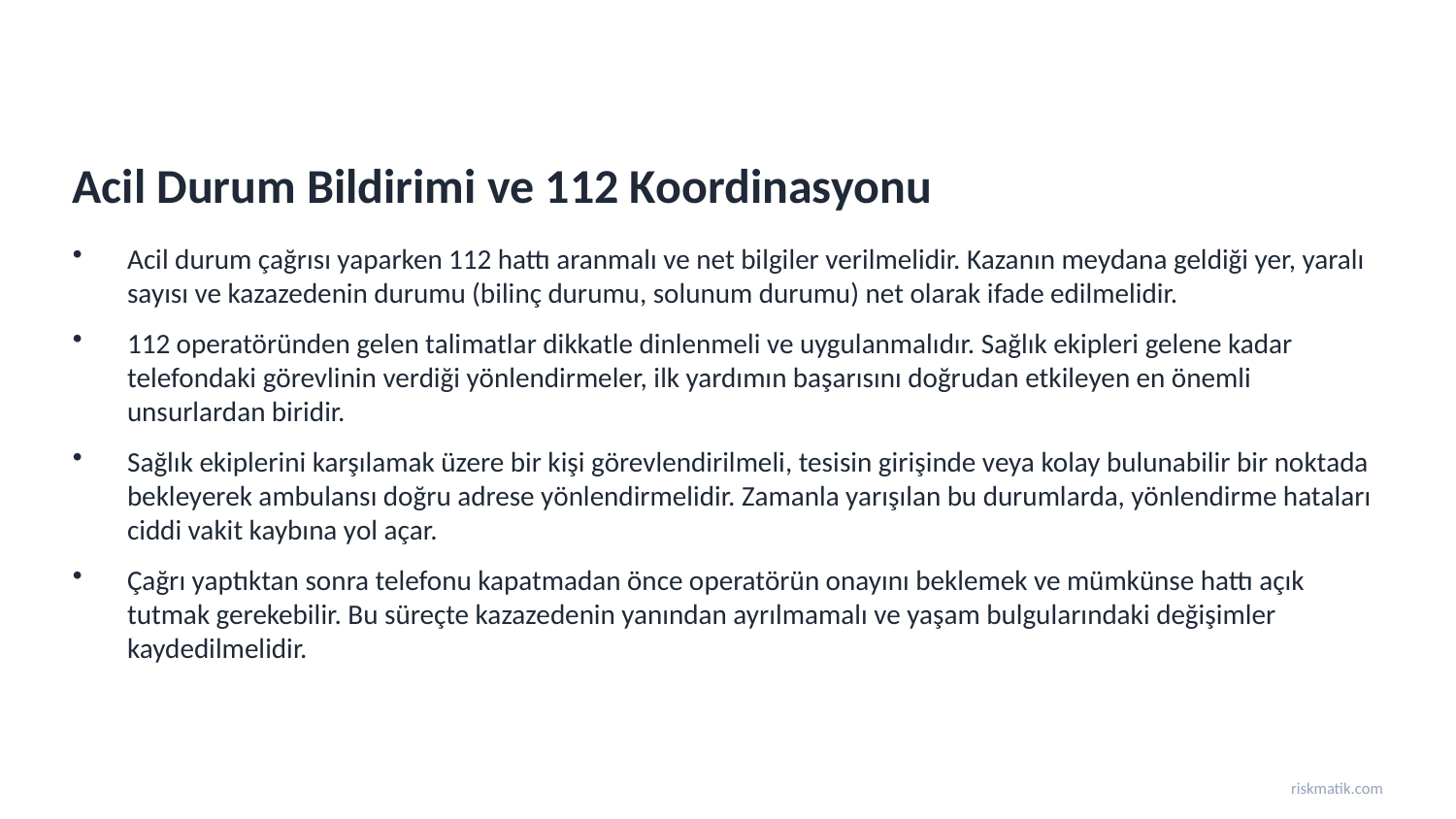

Acil Durum Bildirimi ve 112 Koordinasyonu
Acil durum çağrısı yaparken 112 hattı aranmalı ve net bilgiler verilmelidir. Kazanın meydana geldiği yer, yaralı sayısı ve kazazedenin durumu (bilinç durumu, solunum durumu) net olarak ifade edilmelidir.
112 operatöründen gelen talimatlar dikkatle dinlenmeli ve uygulanmalıdır. Sağlık ekipleri gelene kadar telefondaki görevlinin verdiği yönlendirmeler, ilk yardımın başarısını doğrudan etkileyen en önemli unsurlardan biridir.
Sağlık ekiplerini karşılamak üzere bir kişi görevlendirilmeli, tesisin girişinde veya kolay bulunabilir bir noktada bekleyerek ambulansı doğru adrese yönlendirmelidir. Zamanla yarışılan bu durumlarda, yönlendirme hataları ciddi vakit kaybına yol açar.
Çağrı yaptıktan sonra telefonu kapatmadan önce operatörün onayını beklemek ve mümkünse hattı açık tutmak gerekebilir. Bu süreçte kazazedenin yanından ayrılmamalı ve yaşam bulgularındaki değişimler kaydedilmelidir.
riskmatik.com